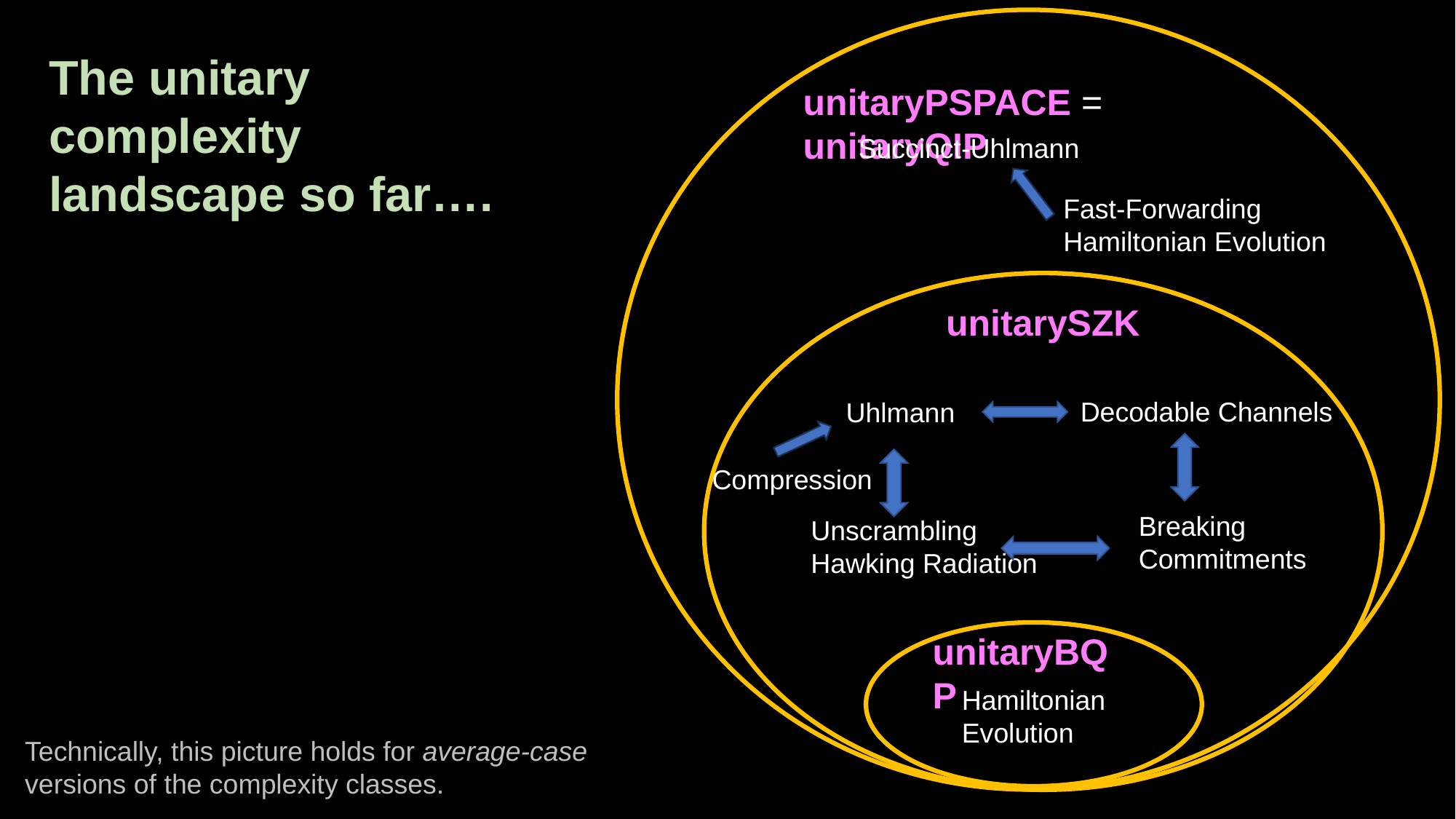

The unitary complexity
landscape so far….
unitaryPSPACE = unitaryQIP
Succinct-Uhlmann

Fast-Forwarding Hamiltonian Evolution

unitarySZK
Decodable Channels
Uhlmann

Compression
Breaking Commitments
Unscrambling
Hawking Radiation

unitaryBQP
Hamiltonian Evolution
Technically, this picture holds for average-case versions of the complexity classes.